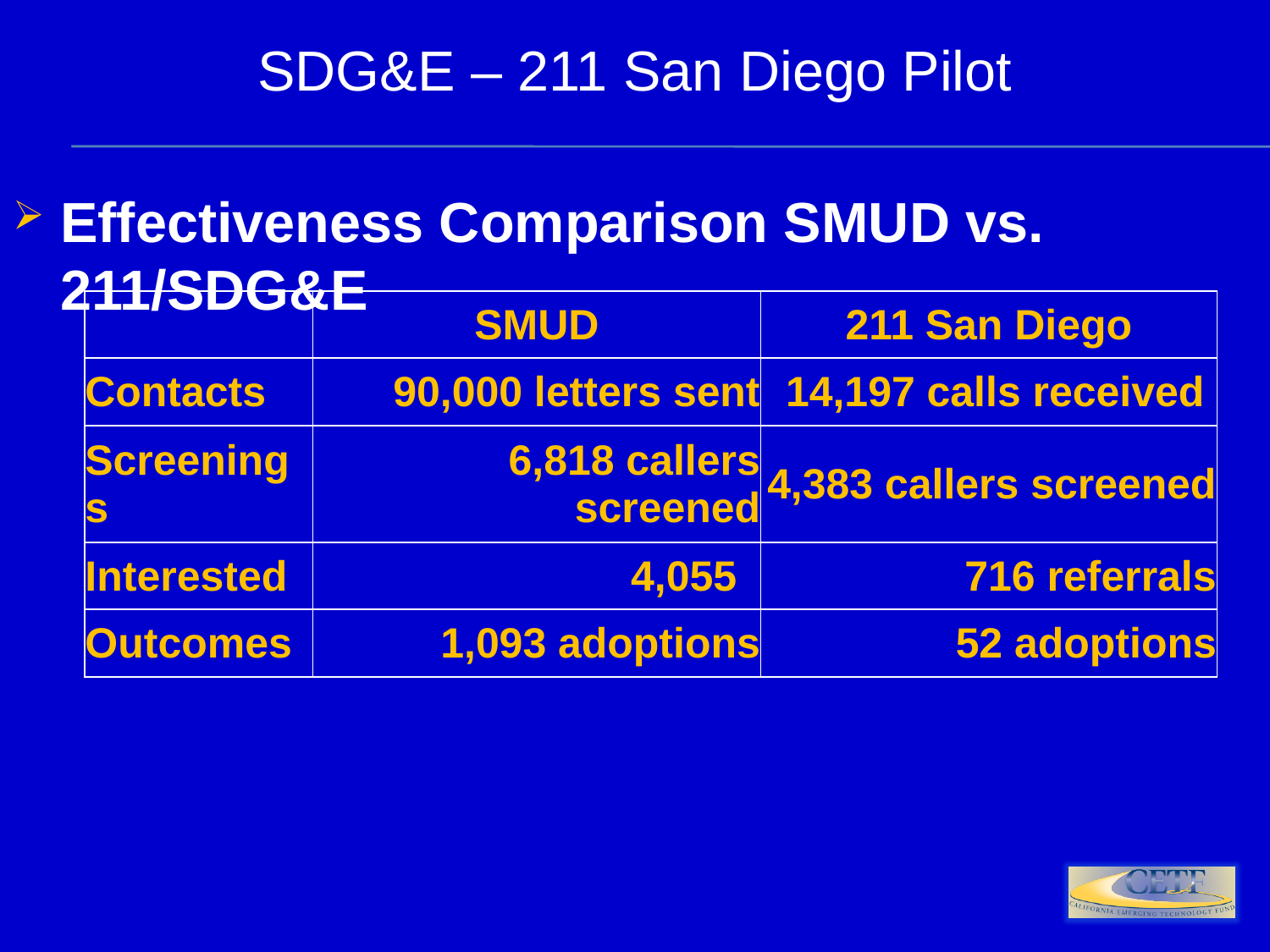

# SDG&E – 211 San Diego Pilot
Effectiveness Comparison SMUD vs. 211/SDG&E

|  | SMUD | 211 San Diego |
| --- | --- | --- |
| Contacts | 90,000 letters sent | 14,197 calls received |
| Screenings | 6,818 callers screened | 4,383 callers screened |
| Interested | 4,055 | 716 referrals |
| Outcomes | 1,093 adoptions | 52 adoptions |